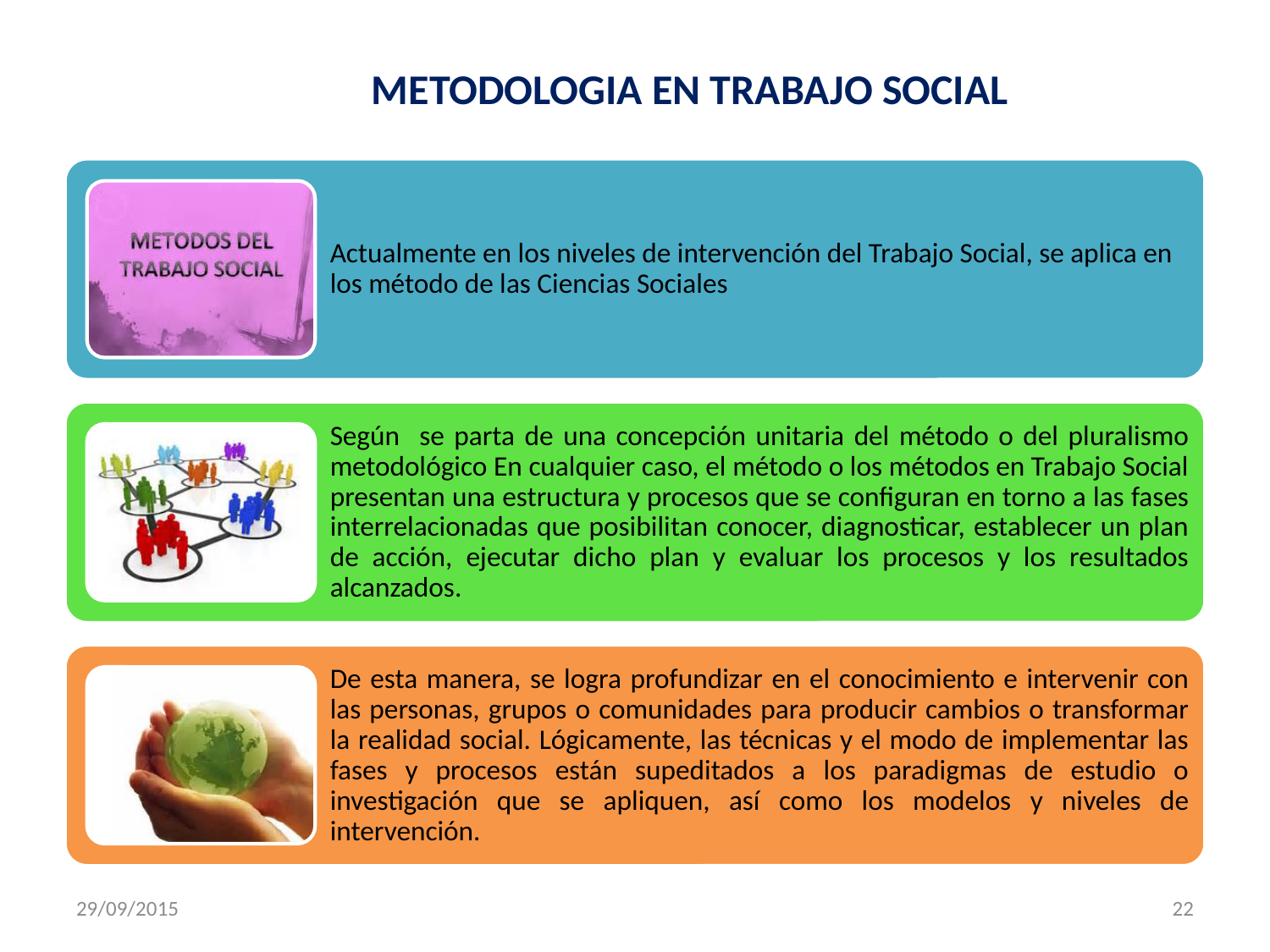

METODOLOGIA EN TRABAJO SOCIAL

Actualmente en los niveles de intervención del Trabajo Social, se aplica en los método de las Ciencias Sociales
Según  se parta de una concepción unitaria del método o del pluralismo metodológico En cualquier caso, el método o los métodos en Trabajo Social presentan una estructura y procesos que se configuran en torno a las fases interrelacionadas que posibilitan conocer, diagnosticar, establecer un plan de acción, ejecutar dicho plan y evaluar los procesos y los resultados alcanzados.
De esta manera, se logra profundizar en el conocimiento e intervenir con las personas, grupos o comunidades para producir cambios o transformar la realidad social. Lógicamente, las técnicas y el modo de implementar las fases y procesos están supeditados a los paradigmas de estudio o investigación que se apliquen, así como los modelos y niveles de intervención.
29/09/2015
22